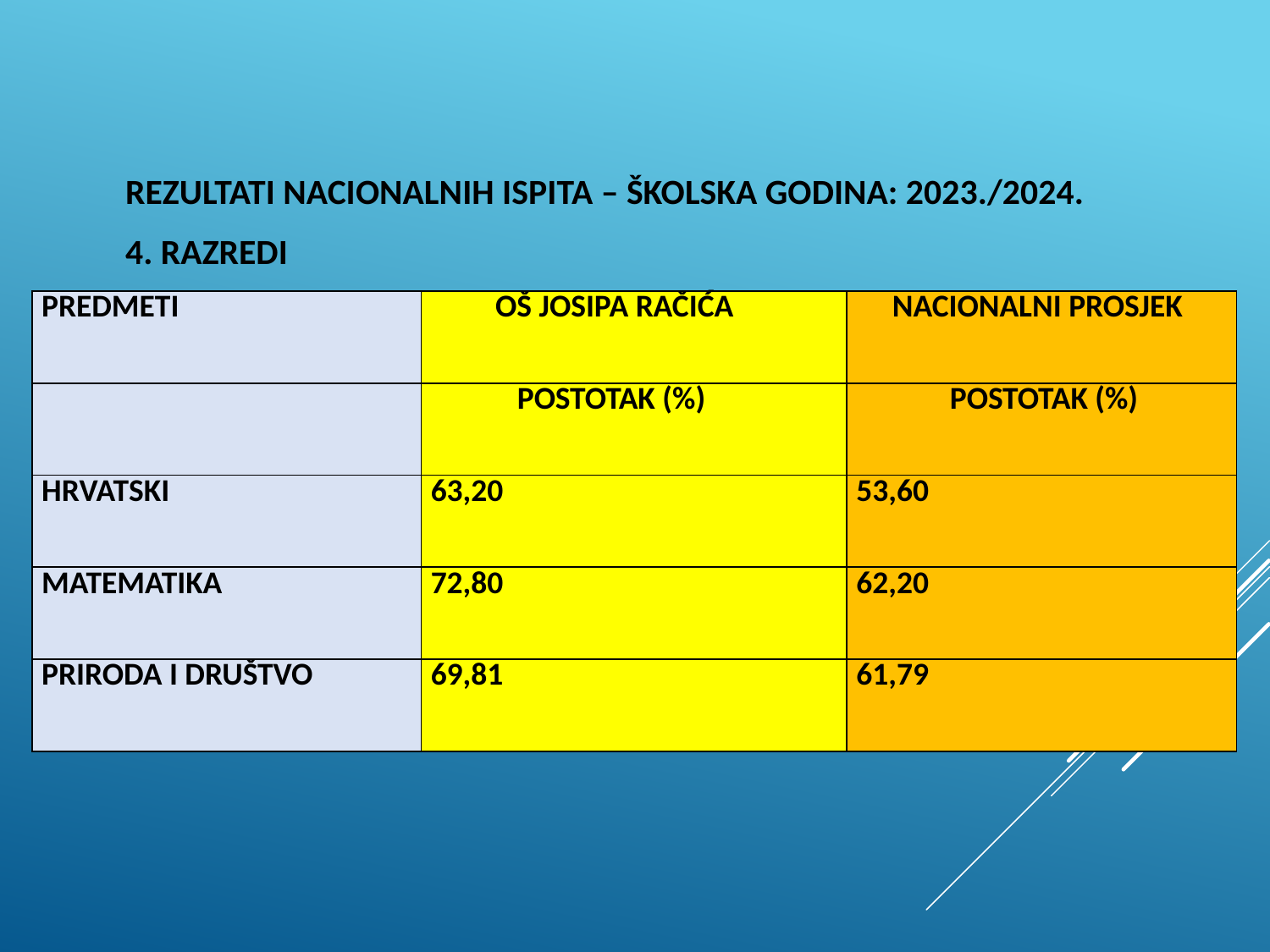

REZULTATI NACIONALNIH ISPITA – ŠKOLSKA GODINA: 2023./2024.
4. RAZREDI
| PREDMETI | OŠ JOSIPA RAČIĆA | NACIONALNI PROSJEK |
| --- | --- | --- |
|  | POSTOTAK (%) | POSTOTAK (%) |
| HRVATSKI | 63,20 | 53,60 |
| MATEMATIKA | 72,80 | 62,20 |
| PRIRODA I DRUŠTVO | 69,81 | 61,79 |